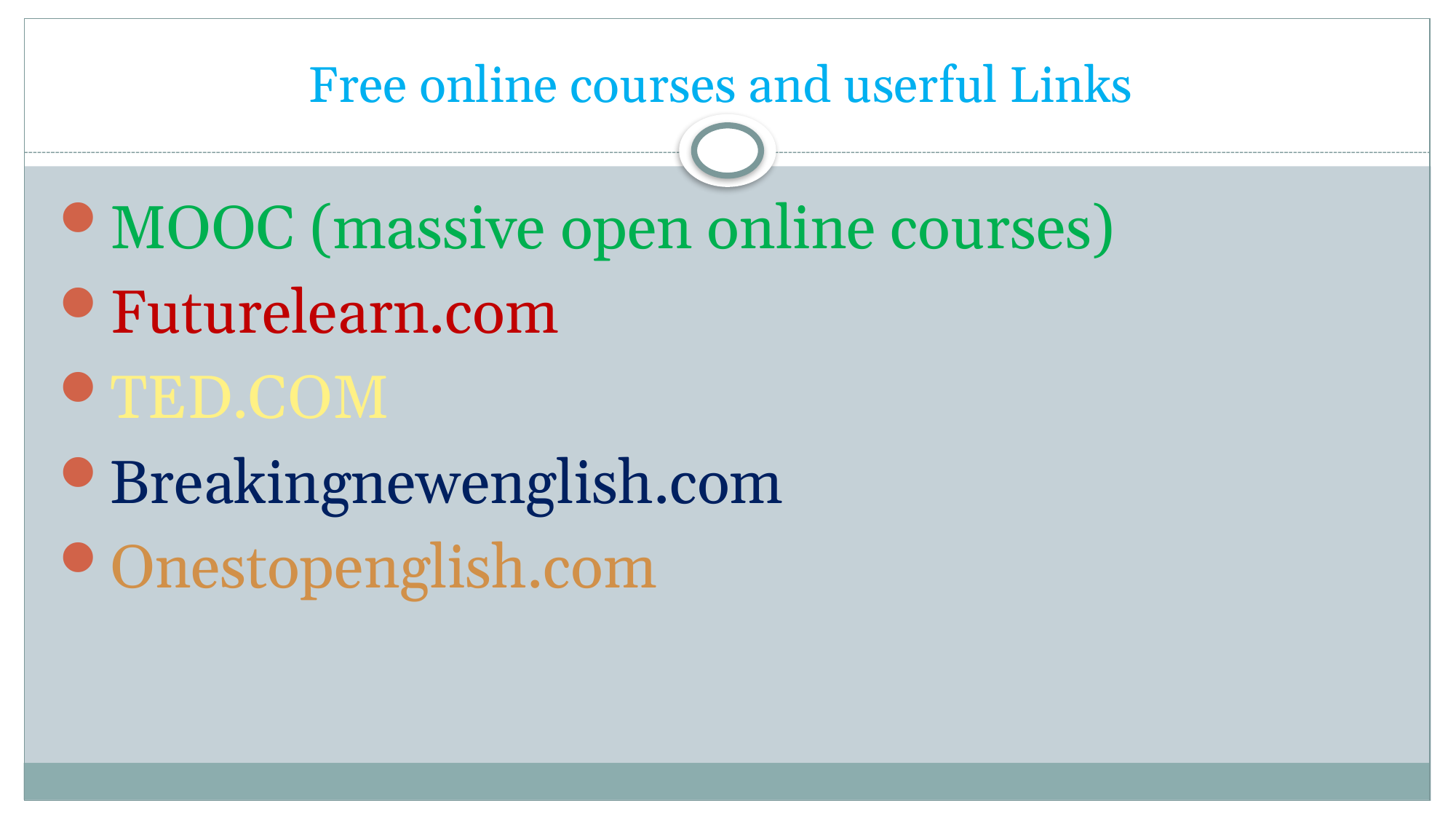

# Free online courses and userful Links
MOOC (massive open online courses)
Futurelearn.com
TED.COM
Breakingnewenglish.com
Onestopenglish.com